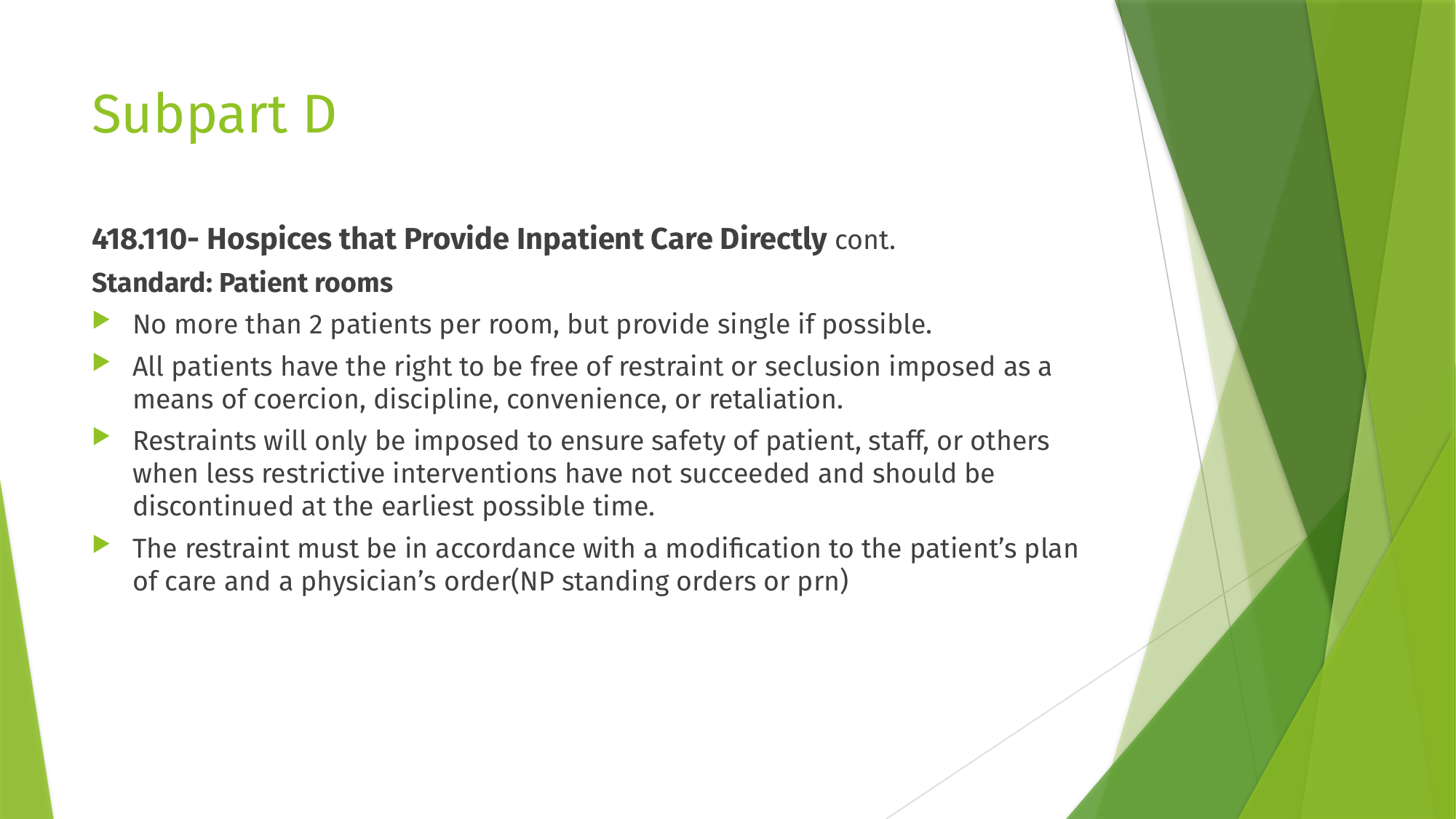

# Subpart D
418.110- Hospices that Provide Inpatient Care Directly cont.
Standard: Patient rooms
No more than 2 patients per room, but provide single if possible.
All patients have the right to be free of restraint or seclusion imposed as a means of coercion, discipline, convenience, or retaliation.
Restraints will only be imposed to ensure safety of patient, staff, or others when less restrictive interventions have not succeeded and should be discontinued at the earliest possible time.
The restraint must be in accordance with a modification to the patient’s plan of care and a physician’s order(NP standing orders or prn)